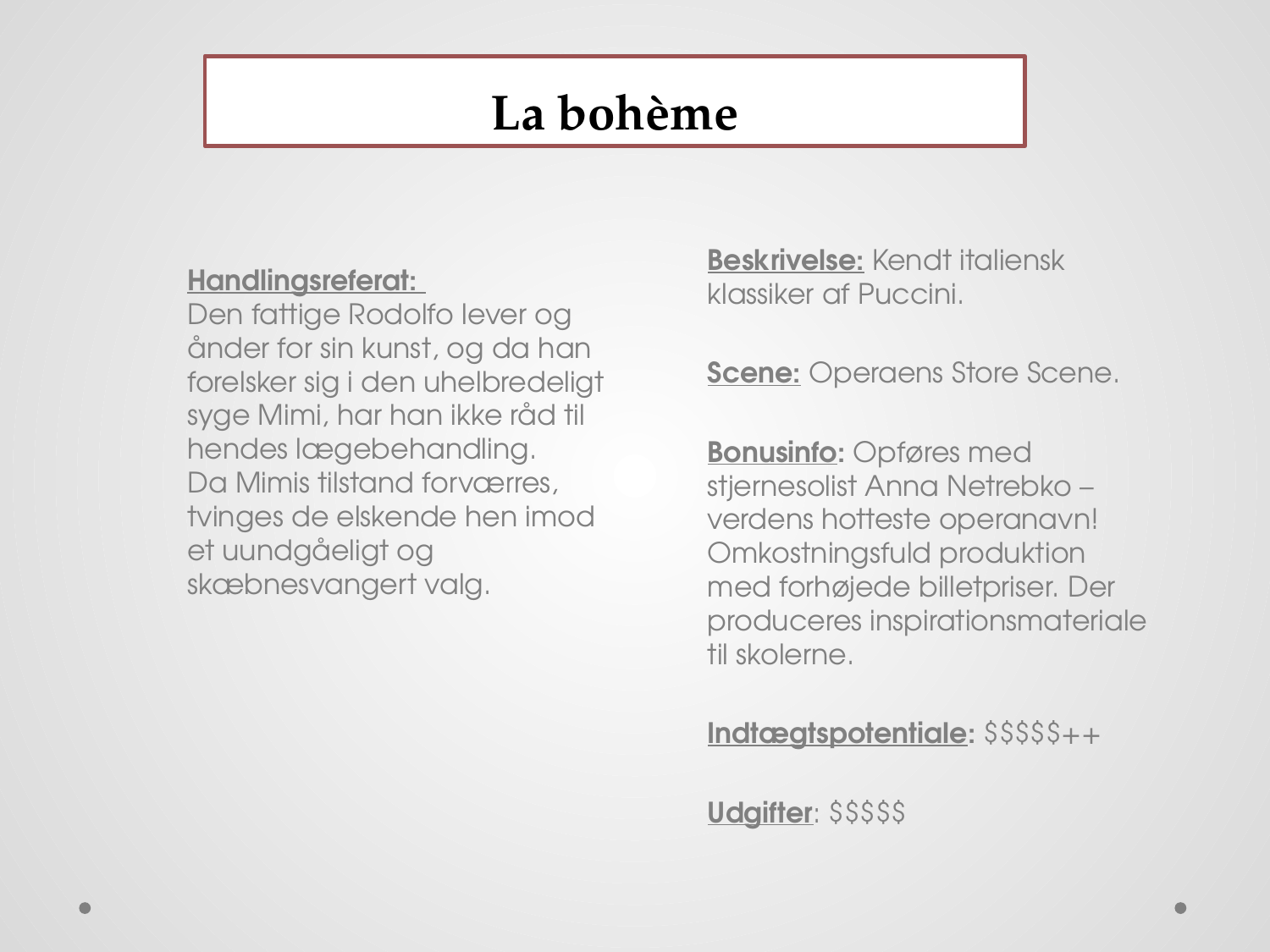

# La bohème
Beskrivelse: Kendt italiensk klassiker af Puccini.

Scene: Operaens Store Scene.

Bonusinfo: Opføres med stjernesolist Anna Netrebko – verdens hotteste operanavn! Omkostningsfuld produktion med forhøjede billetpriser. Der produceres inspirationsmateriale til skolerne.

Indtægtspotentiale: $$$$$++

Udgifter: $$$$$
Handlingsreferat:
Den fattige Rodolfo lever og ånder for sin kunst, og da han forelsker sig i den uhelbredeligt syge Mimi, har han ikke råd til hendes lægebehandling.
Da Mimis tilstand forværres, tvinges de elskende hen imod et uundgåeligt og  skæbnesvangert valg.